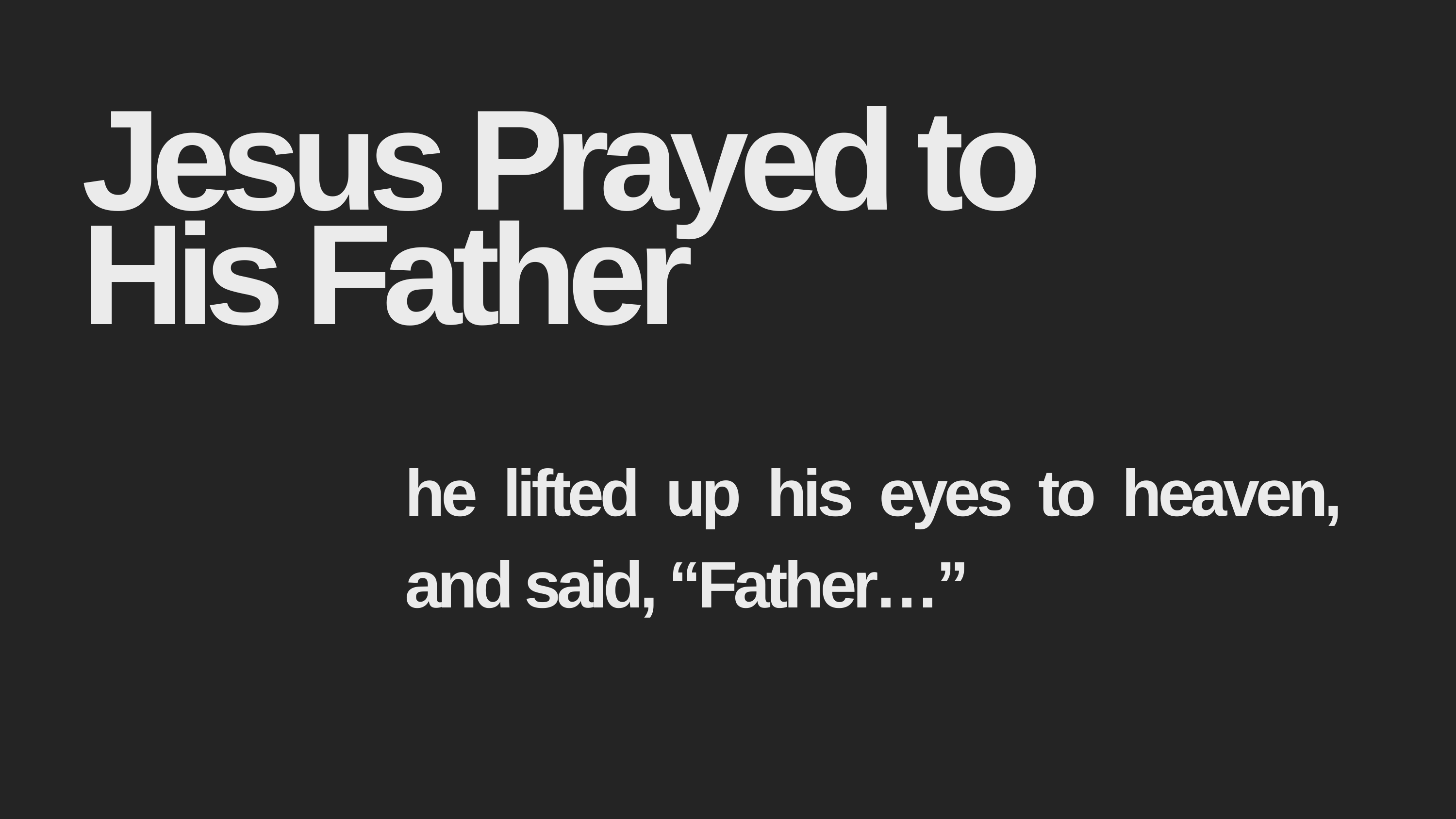

Jesus Prayed to
His Father
he lifted up his eyes to heaven, and said, “Father…”